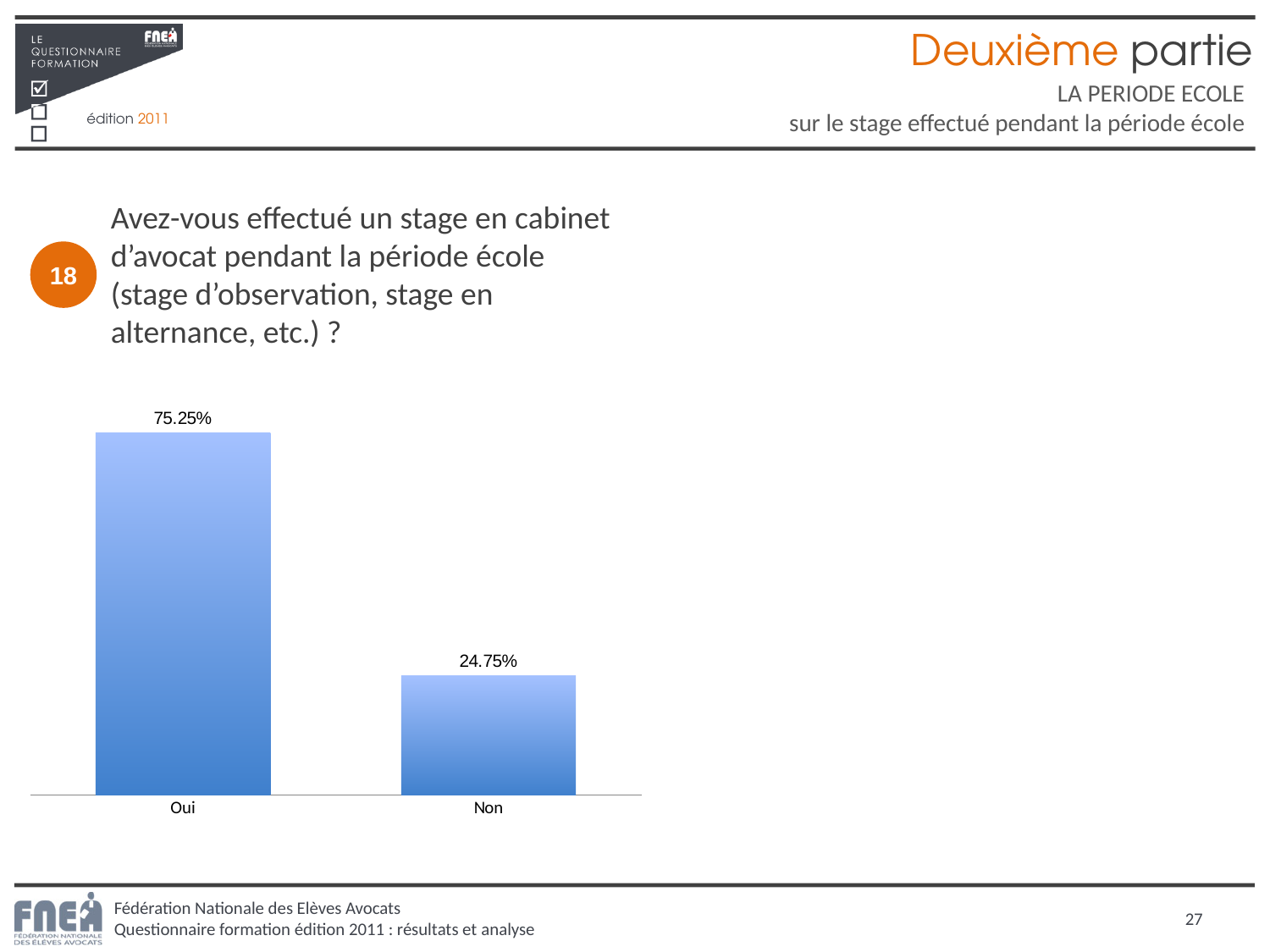

Deuxième partie
LA PERIODE ECOLE
sur le stage effectué pendant la période école
Avez-vous effectué un stage en cabinet d’avocat pendant la période école (stage d’observation, stage en alternance, etc.) ?
18

### Chart

| Category | Colonne1 |
|---|---|
| Oui | 0.7524654832347141 |
| Non | 0.247534516765286 |